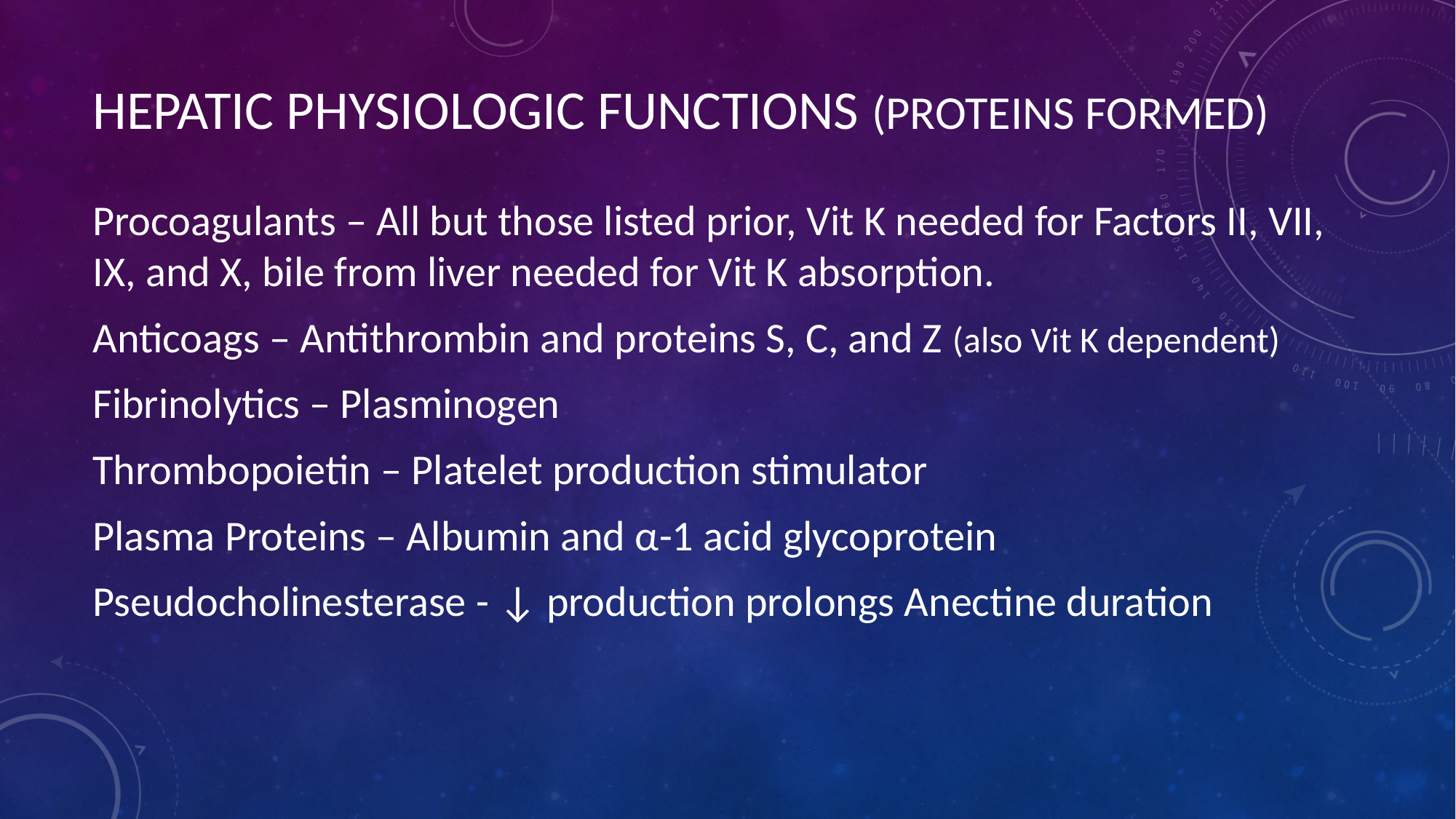

# Hepatic physiologic functions (proteins formed)
Procoagulants – All but those listed prior, Vit K needed for Factors II, VII, IX, and X, bile from liver needed for Vit K absorption.
Anticoags – Antithrombin and proteins S, C, and Z (also Vit K dependent)
Fibrinolytics – Plasminogen
Thrombopoietin – Platelet production stimulator
Plasma Proteins – Albumin and α-1 acid glycoprotein
Pseudocholinesterase - ↓ production prolongs Anectine duration